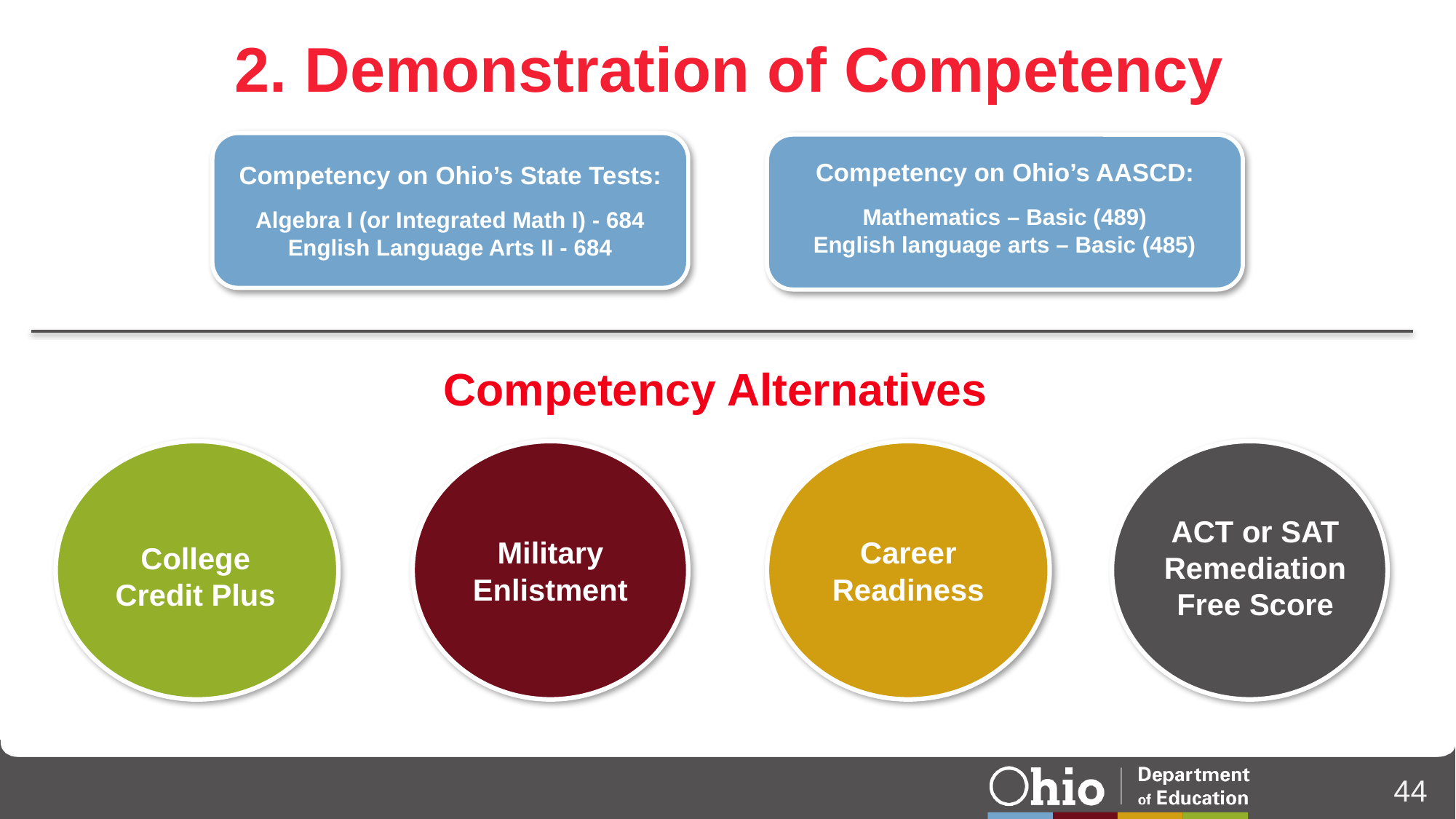

2. Demonstration of Competency

Competency on ​Ohio’s AASCD:

Mathematics – Basic (489)
English language arts – Basic (485)
Competency on ​Ohio’s State Tests:

Algebra I (or Integrated Math I) - 684
English Language Arts II - 684
Competency Alternatives

Career Readiness
Military
Enlistment
ACT or SAT
Remediation Free Score
College Credit Plus

44